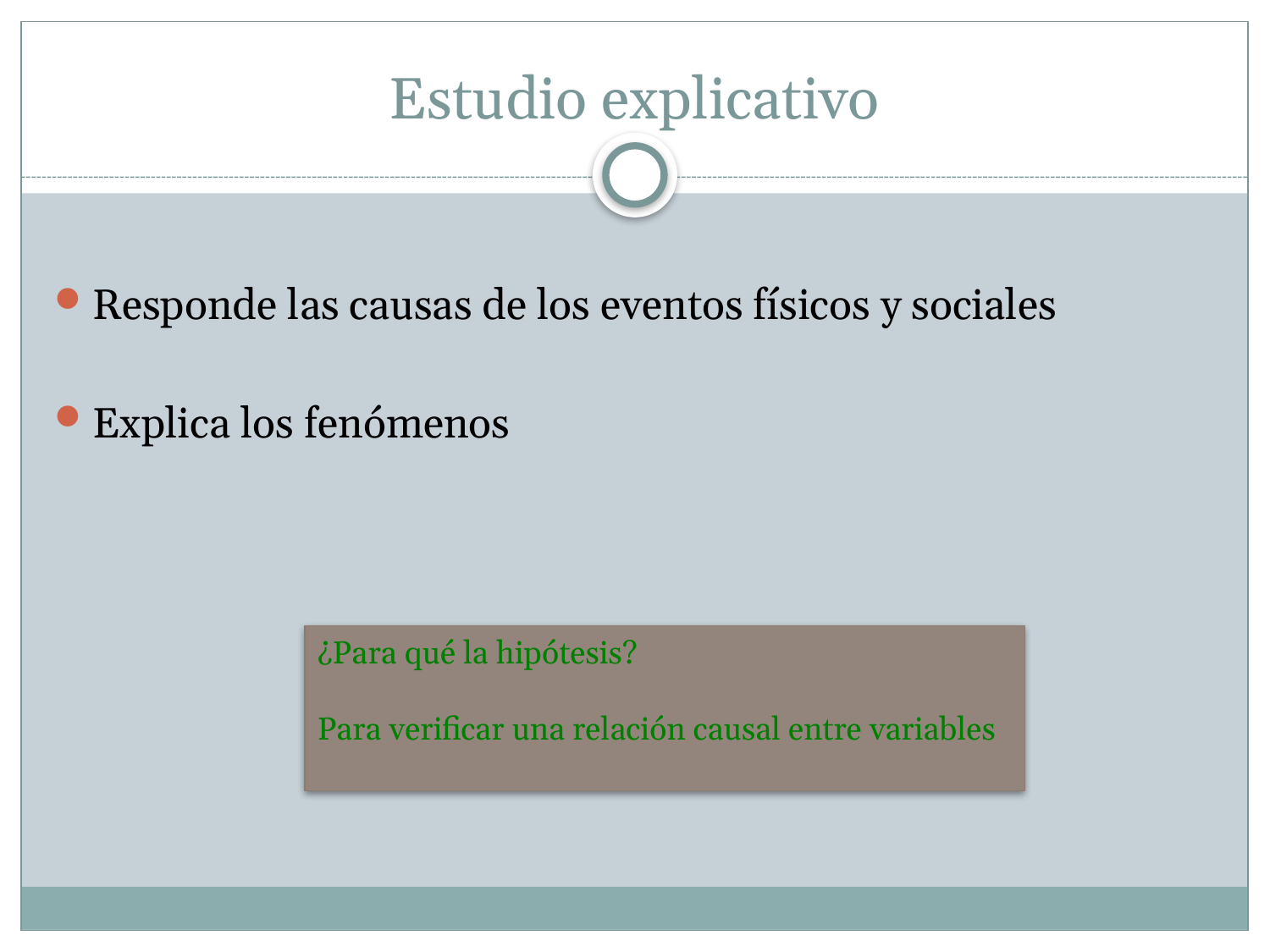

# Estudio explicativo

Responde las causas de los eventos físicos y sociales

Explica los fenómenos

¿Para qué la hipótesis?

Para verificar una relación causal entre variables